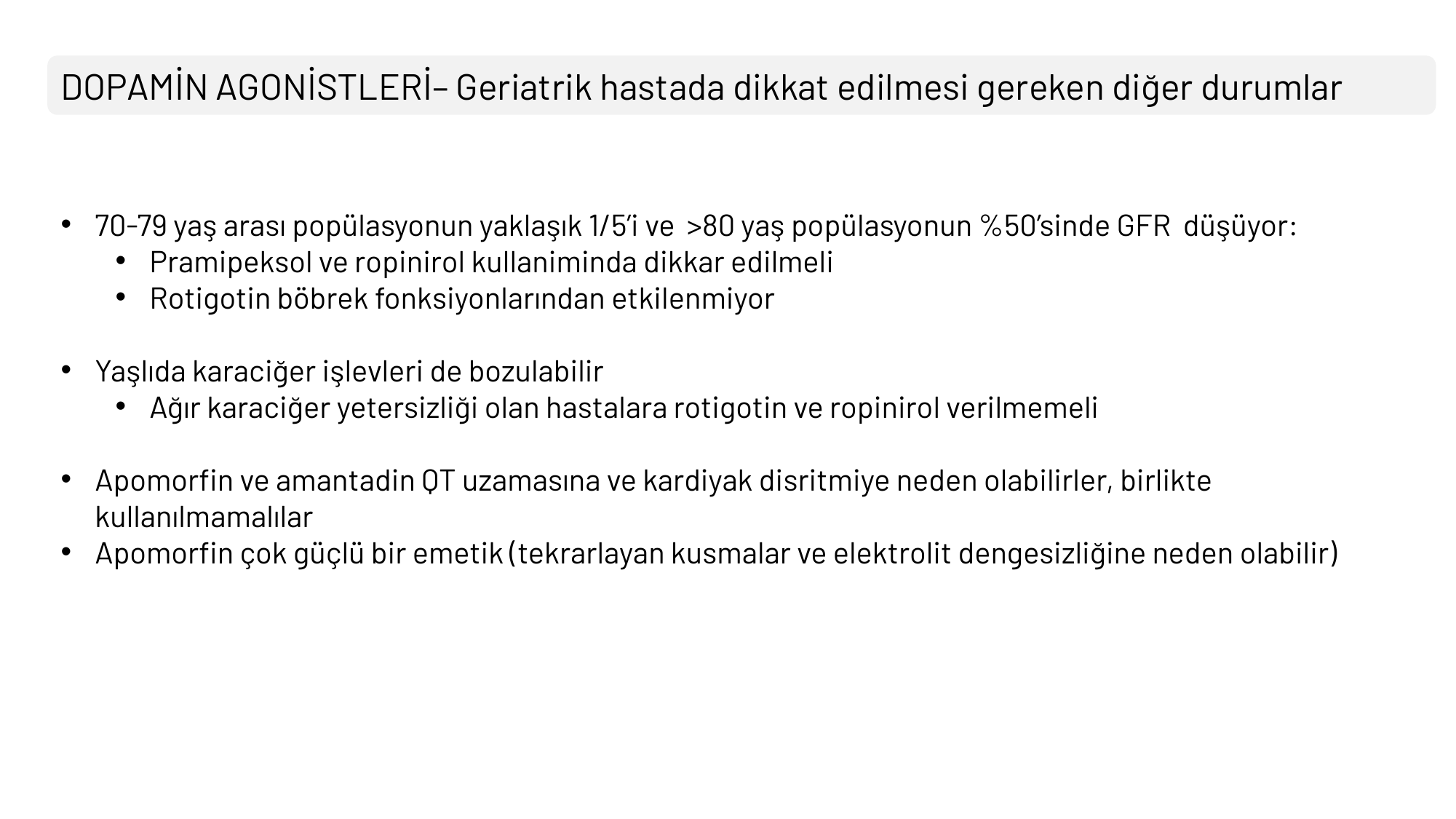

DOPAMİN AGONİSTLERİ– Geriatrik hastada dikkat edilmesi gereken diğer durumlar
70-79 yaş arası popülasyonun yaklaşık 1/5’i ve  >80 yaş popülasyonun %50’sinde GFR  düşüyor:
Pramipeksol ve ropinirol kullaniminda dikkar edilmeli
Rotigotin böbrek fonksiyonlarından etkilenmiyor

Yaşlıda karaciğer işlevleri de bozulabilir
Ağır karaciğer yetersizliği olan hastalara rotigotin ve ropinirol verilmemeli

Apomorfin ve amantadin QT uzamasına ve kardiyak disritmiye neden olabilirler, birlikte kullanılmamalılar
Apomorfin çok güçlü bir emetik (tekrarlayan kusmalar ve elektrolit dengesizliğine neden olabilir)